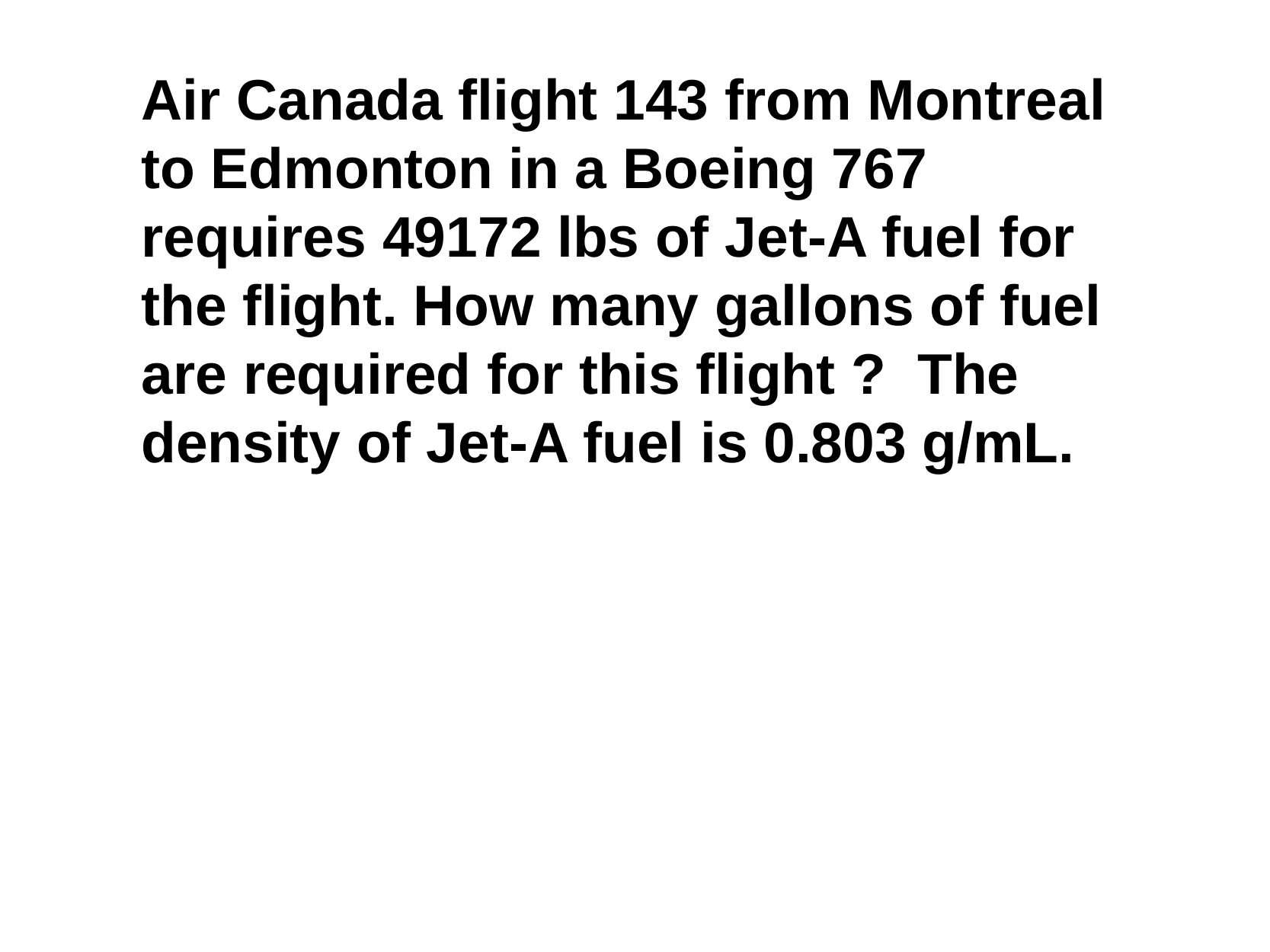

Air Canada flight 143 from Montreal to Edmonton in a Boeing 767 requires 49172 lbs of Jet-A fuel for the flight. How many gallons of fuel are required for this flight ?  The density of Jet-A fuel is 0.803 g/mL.